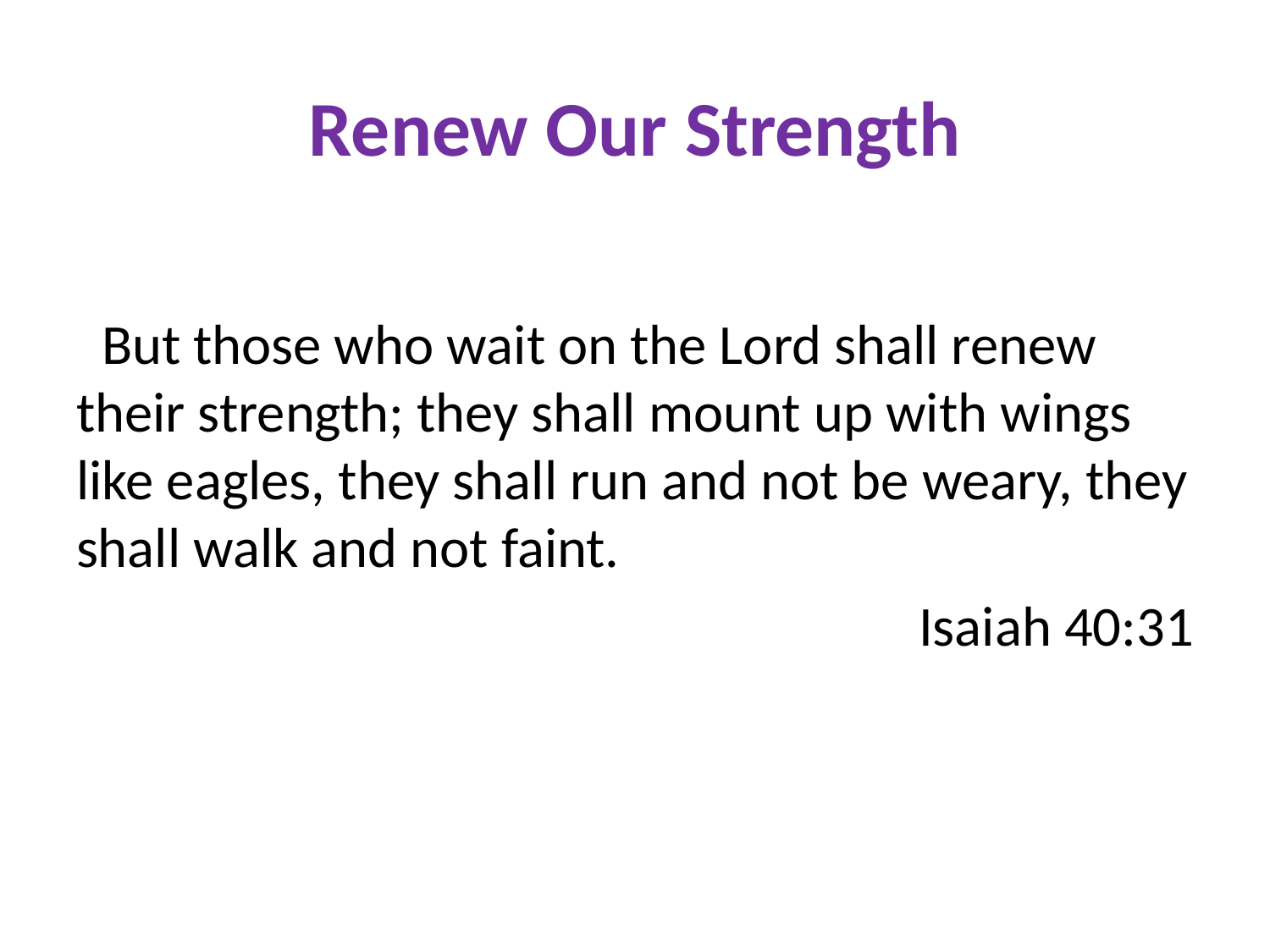

# Renew Our Strength

  But those who wait on the Lord shall renew their strength; they shall mount up with wings like eagles, they shall run and not be weary, they shall walk and not faint.
Isaiah 40:31